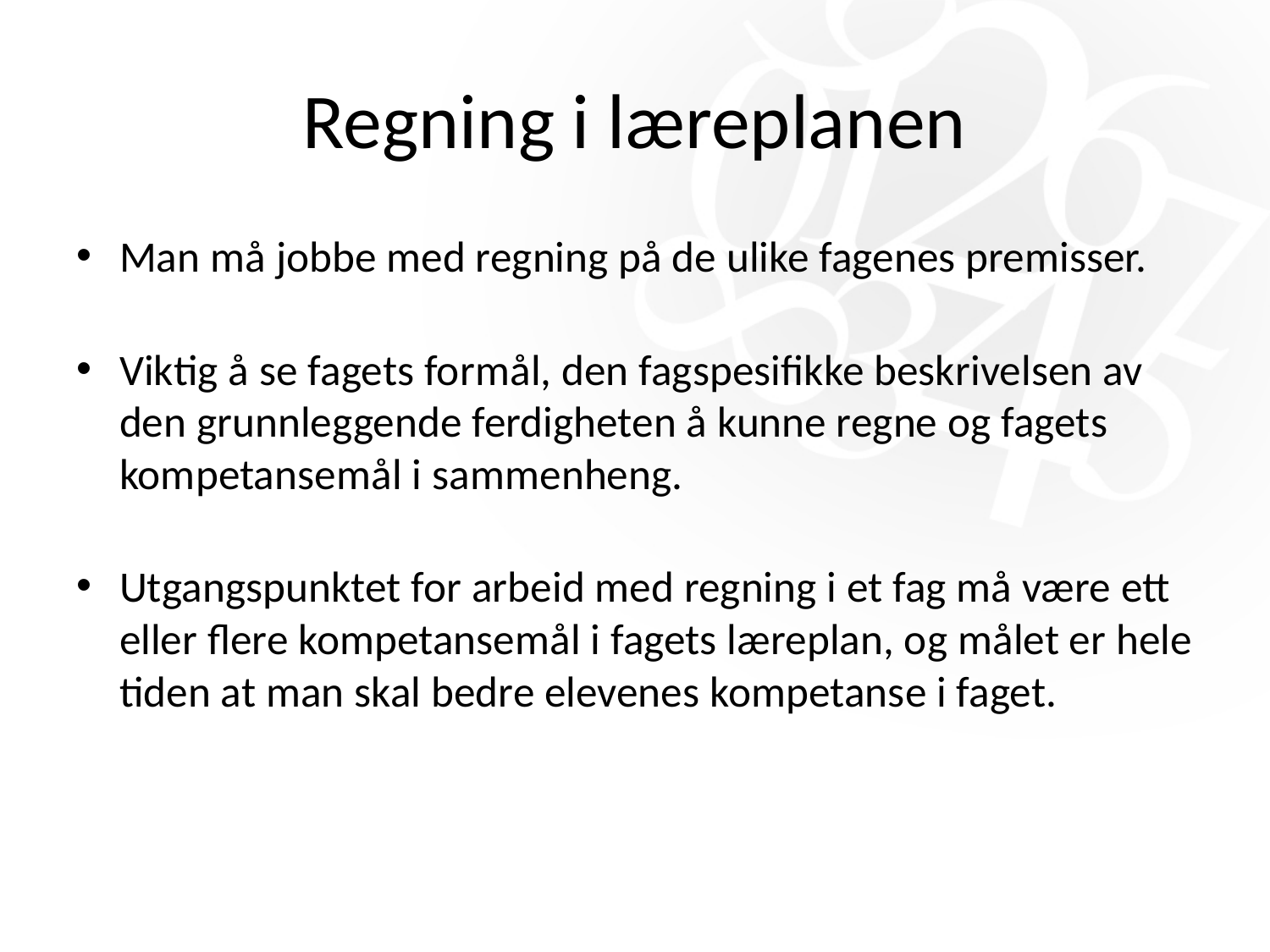

# Regning i læreplanen
Man må jobbe med regning på de ulike fagenes premisser.
Viktig å se fagets formål, den fagspesifikke beskrivelsen av den grunnleggende ferdigheten å kunne regne og fagets kompetansemål i sammenheng.
Utgangspunktet for arbeid med regning i et fag må være ett eller flere kompetansemål i fagets læreplan, og målet er hele tiden at man skal bedre elevenes kompetanse i faget.